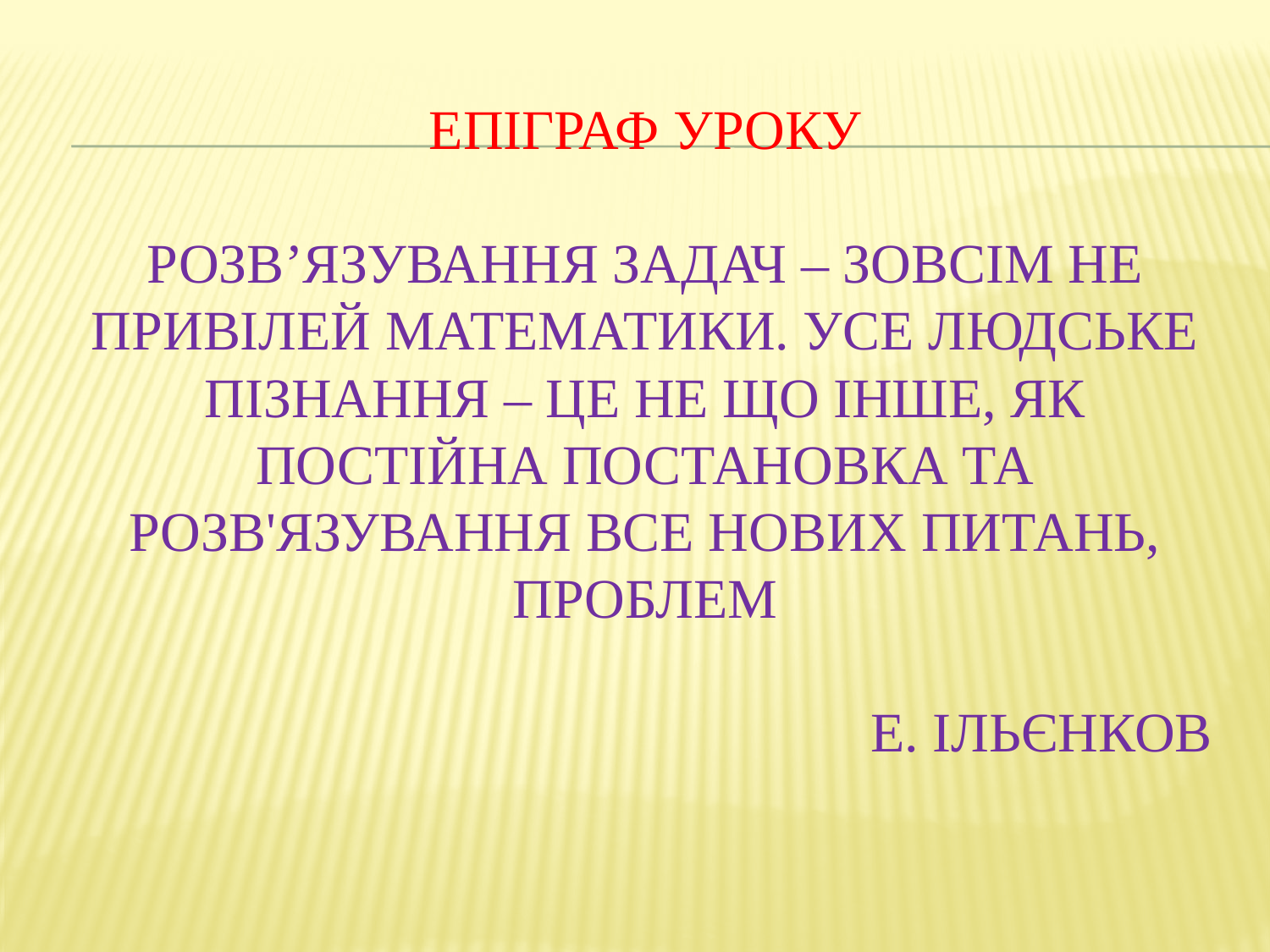

# Епіграф уроку Розв’язування задач – зовсім не привілей математики. Усе людське пізнання – це не що інше, як постійна постановка та розв'язування все нових питань, проблем Е. Ільєнков